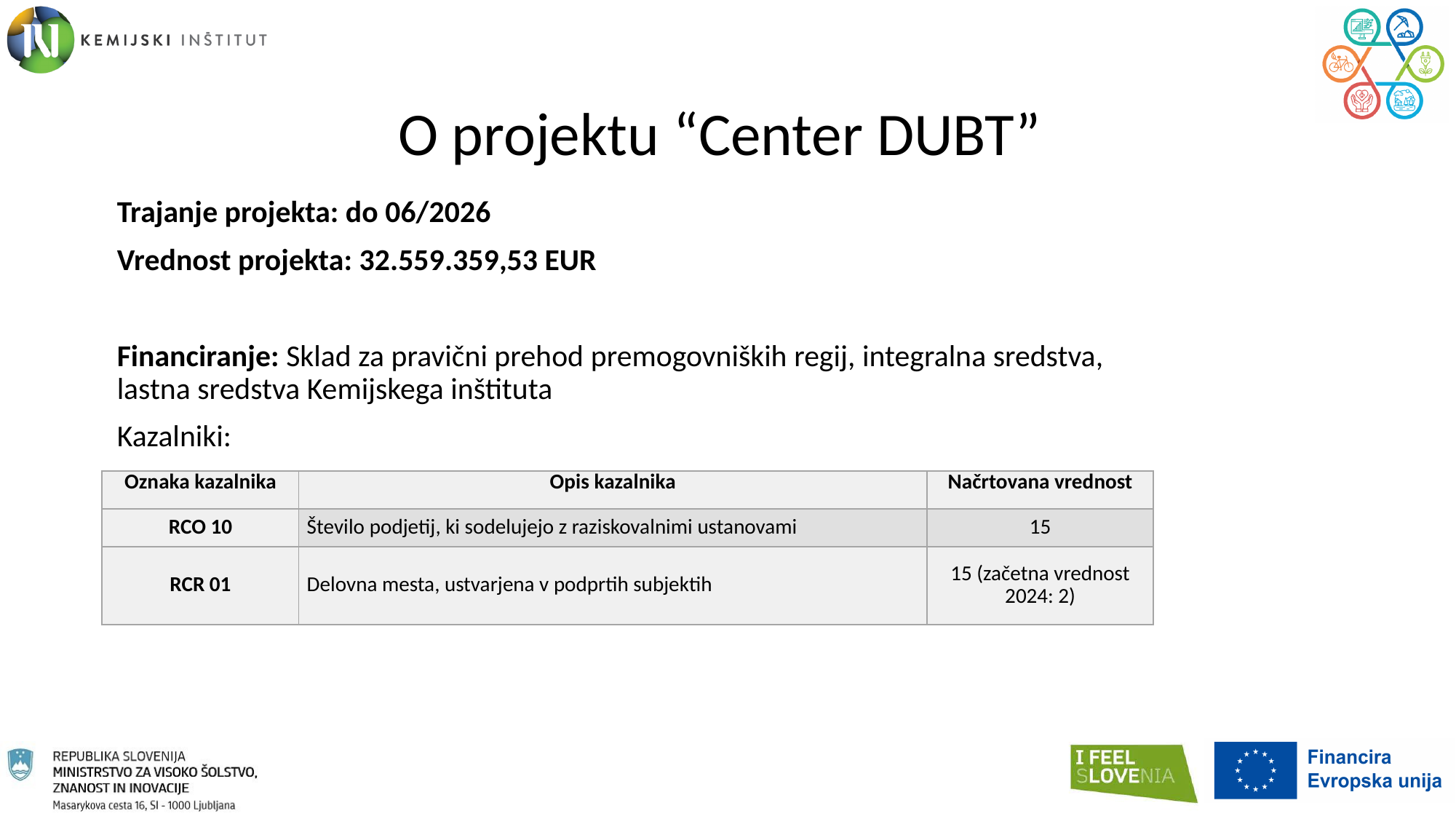

O projektu “Center DUBT”
Trajanje projekta: do 06/2026
Vrednost projekta: 32.559.359,53 EUR

Financiranje: Sklad za pravični prehod premogovniških regij, integralna sredstva, lastna sredstva Kemijskega inštituta
Kazalniki:
| Oznaka kazalnika | Opis kazalnika | Načrtovana vrednost |
| --- | --- | --- |
| RCO 10 | Število podjetij, ki sodelujejo z raziskovalnimi ustanovami | 15 |
| RCR 01 | Delovna mesta, ustvarjena v podprtih subjektih | 15 (začetna vrednost 2024: 2) |